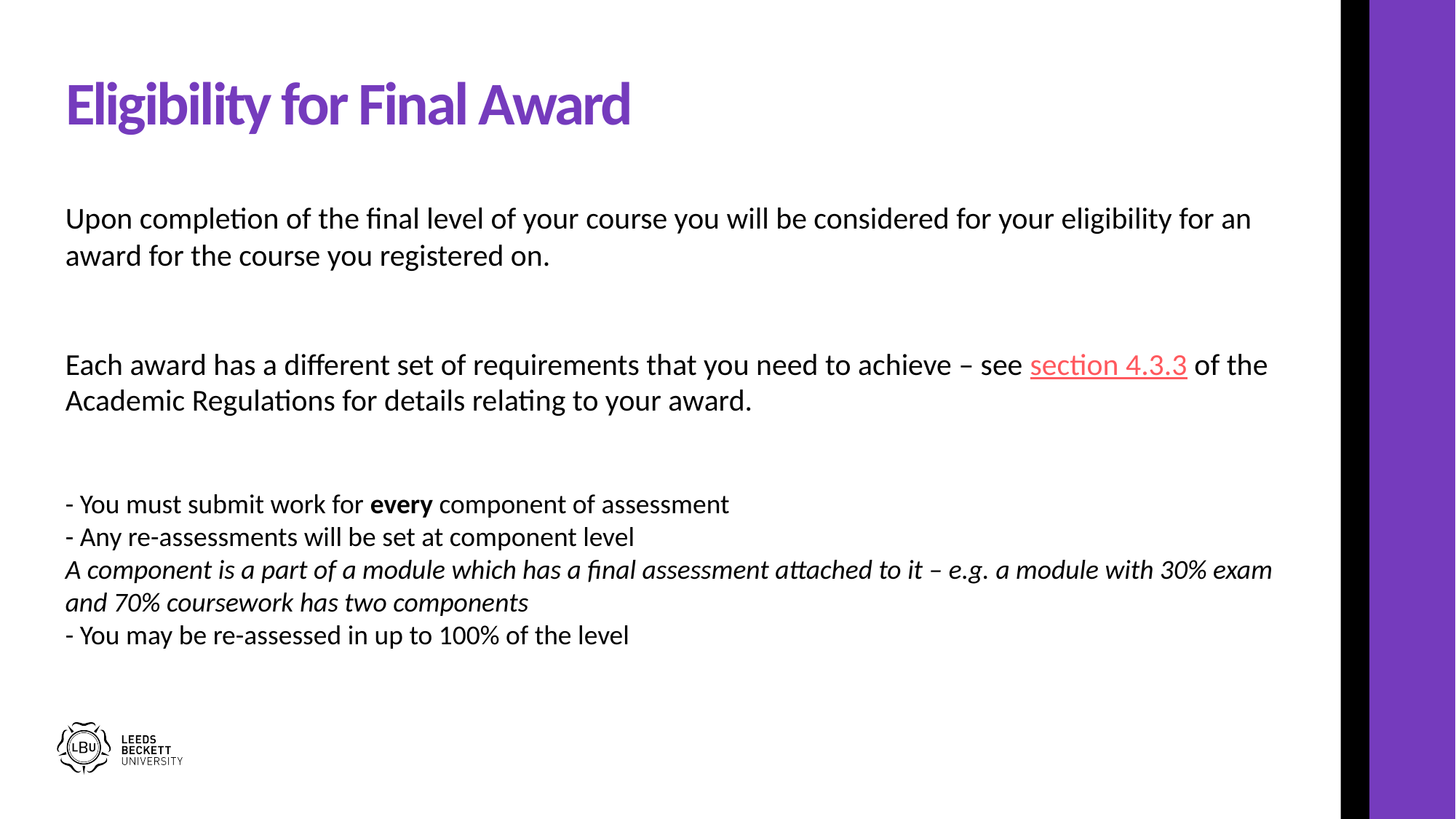

Eligibility for Final Award
Upon completion of the final level of your course you will be considered for your eligibility for an award for the course you registered on.

Each award has a different set of requirements that you need to achieve – see section 4.3.3 of the Academic Regulations for details relating to your award.

- You must submit work for every component of assessment
- Any re-assessments will be set at component level
A component is a part of a module which has a final assessment attached to it – e.g. a module with 30% exam and 70% coursework has two components
- You may be re-assessed in up to 100% of the level